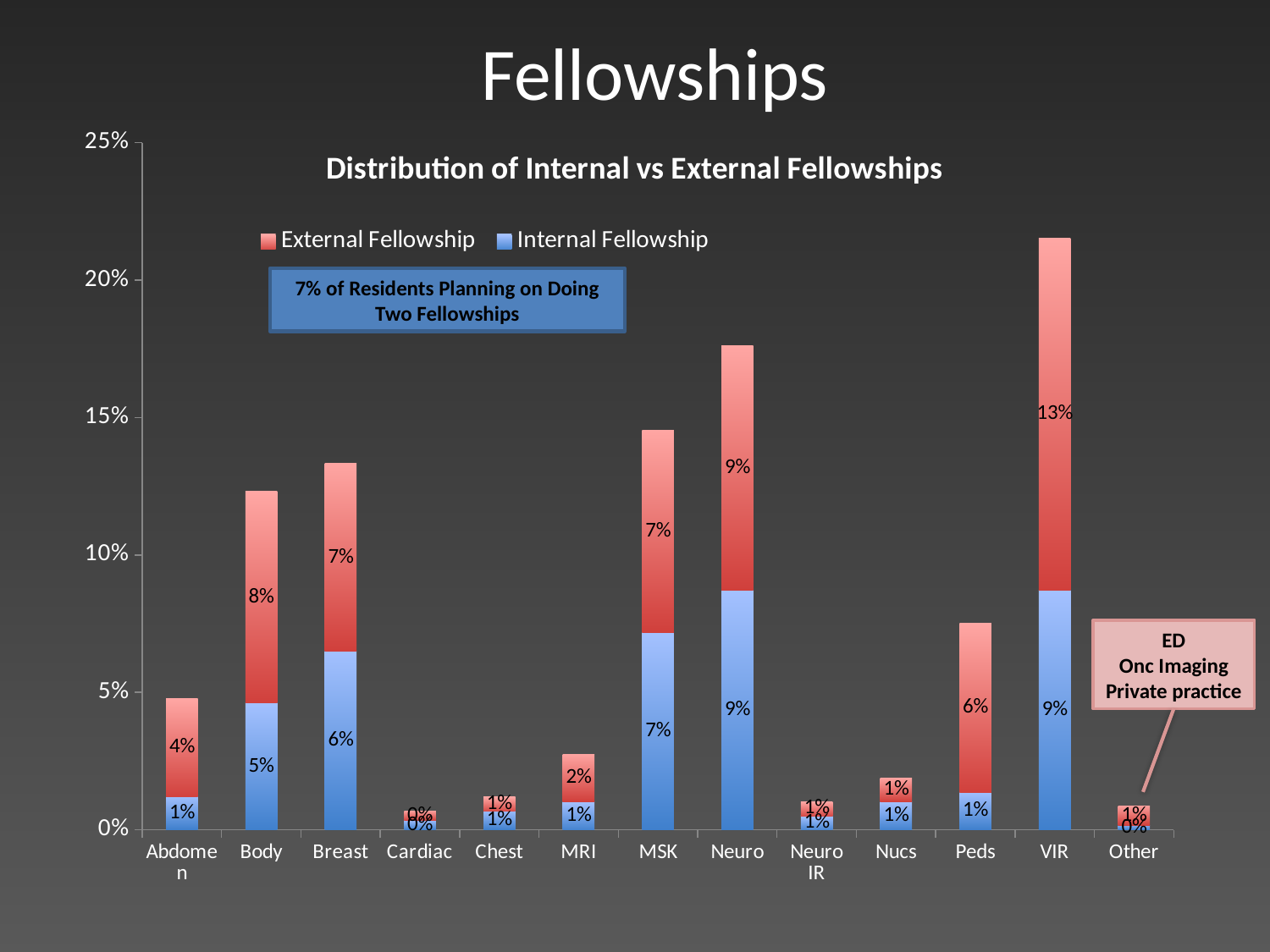

Fellowships

### Chart: Distribution of Internal vs External Fellowships

| Category | Internal Fellowship | External Fellowship |
|---|---|---|
| Abdomen | 0.011965811965811968 | 0.035897435897435895 |
| Body | 0.04615384615384616 | 0.07692307692307693 |
| Breast | 0.06495726495726498 | 0.06837606837606838 |
| Cardiac | 0.0034188034188034192 | 0.0034188034188034192 |
| Chest | 0.0068376068376068385 | 0.005128205128205128 |
| MRI | 0.010256410256410258 | 0.0170940170940171 |
| MSK | 0.07179487179487179 | 0.0735042735042735 |
| Neuro | 0.08717948717948718 | 0.0888888888888889 |
| Neuro IR | 0.005128205128205128 | 0.005128205128205128 |
| Nucs | 0.010256410256410258 | 0.00854700854700855 |
| Peds | 0.013675213675213675 | 0.06153846153846155 |
| VIR | 0.08717948717948718 | 0.1282051282051282 |
| Other | 0.0017094017094017098 | 0.0068376068376068385 |
7% of Residents Planning on Doing Two Fellowships
ED
Onc Imaging
Private practice